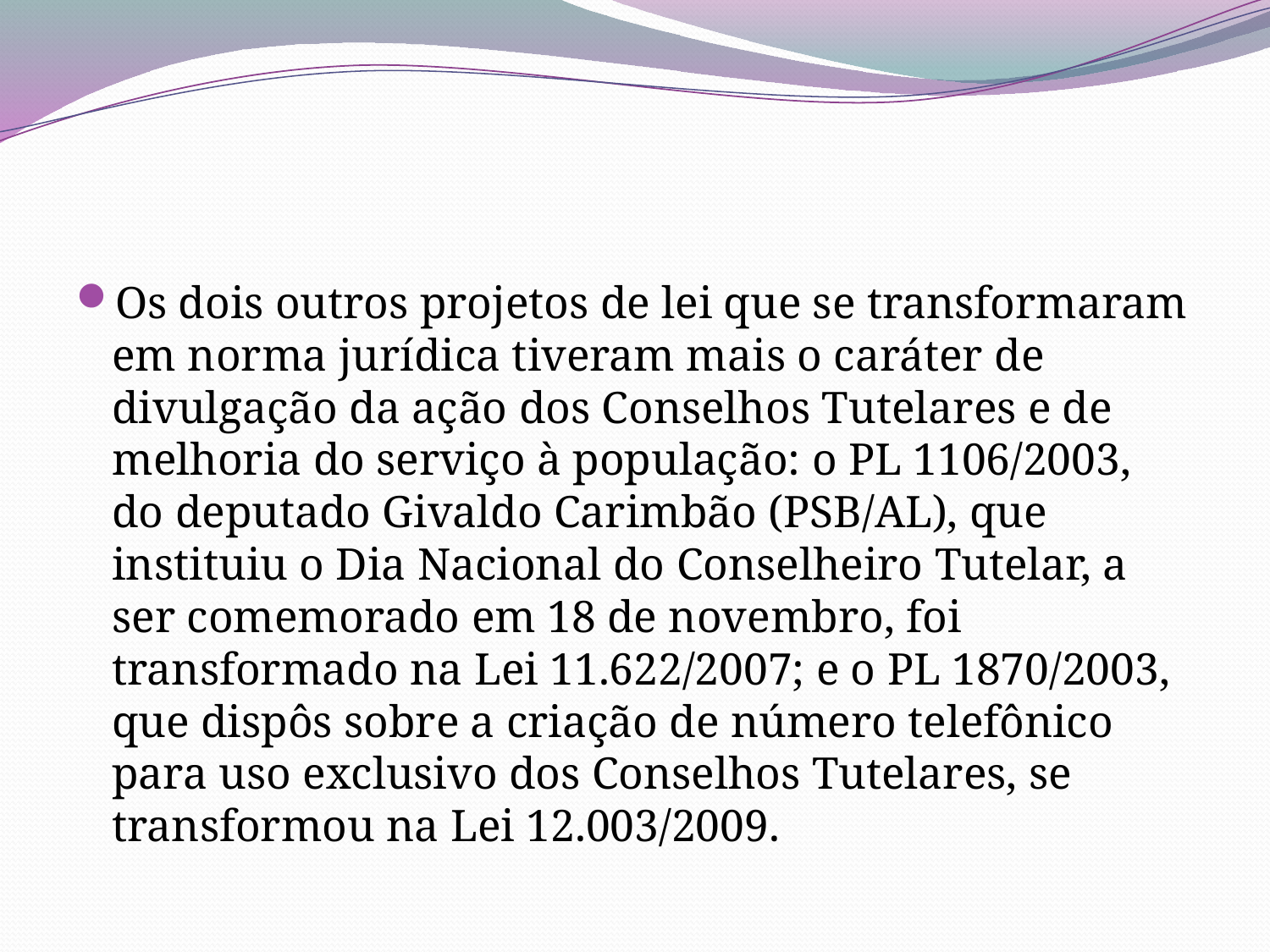

#
Os dois outros projetos de lei que se transformaram em norma jurídica tiveram mais o caráter de divulgação da ação dos Conselhos Tutelares e de melhoria do serviço à população: o PL 1106/2003, do deputado Givaldo Carimbão (PSB/AL), que instituiu o Dia Nacional do Conselheiro Tutelar, a ser comemorado em 18 de novembro, foi transformado na Lei 11.622/2007; e o PL 1870/2003, que dispôs sobre a criação de número telefônico para uso exclusivo dos Conselhos Tutelares, se transformou na Lei 12.003/2009.